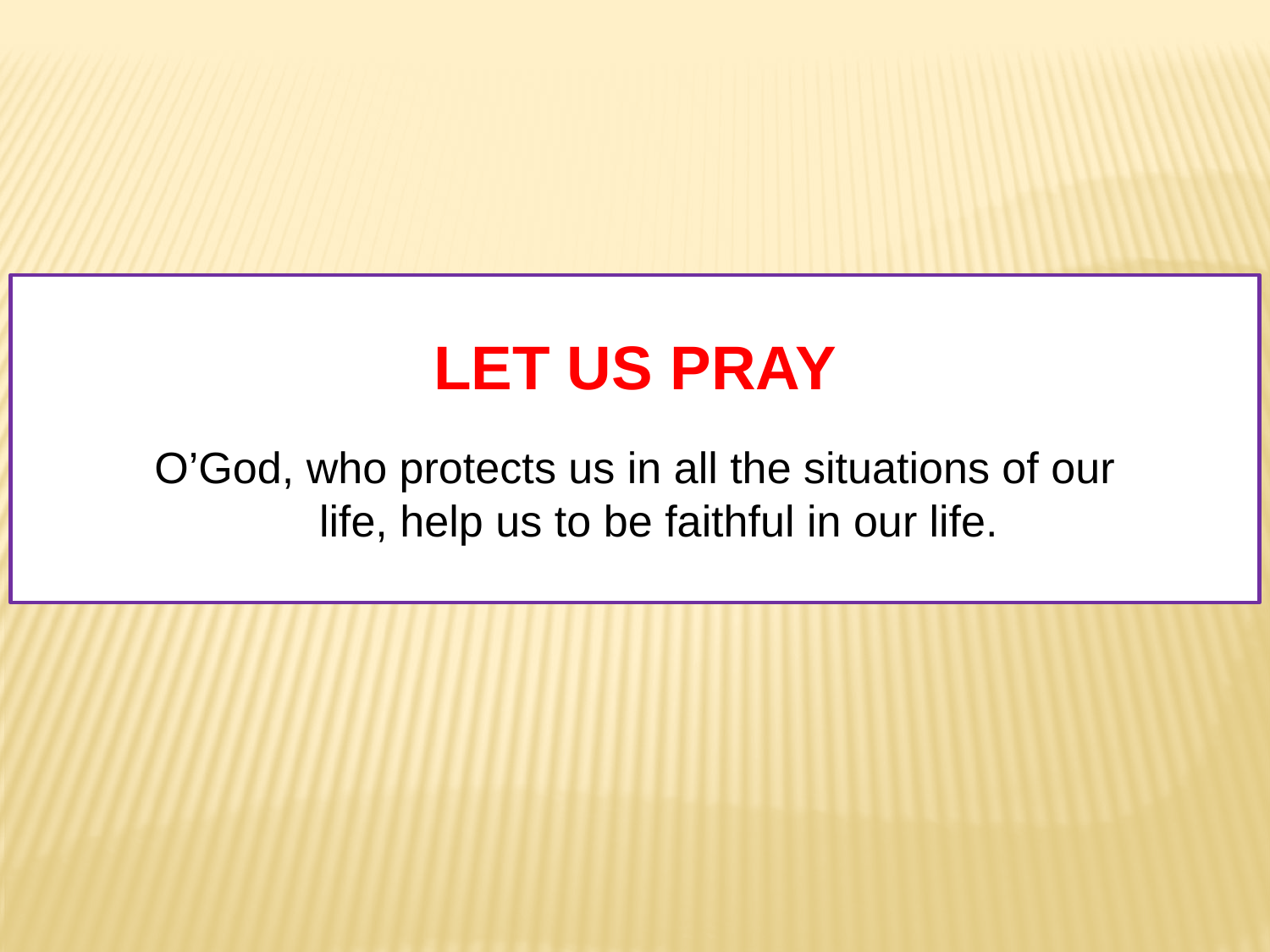

# Let us pray
O’God, who protects us in all the situations of our life, help us to be faithful in our life.